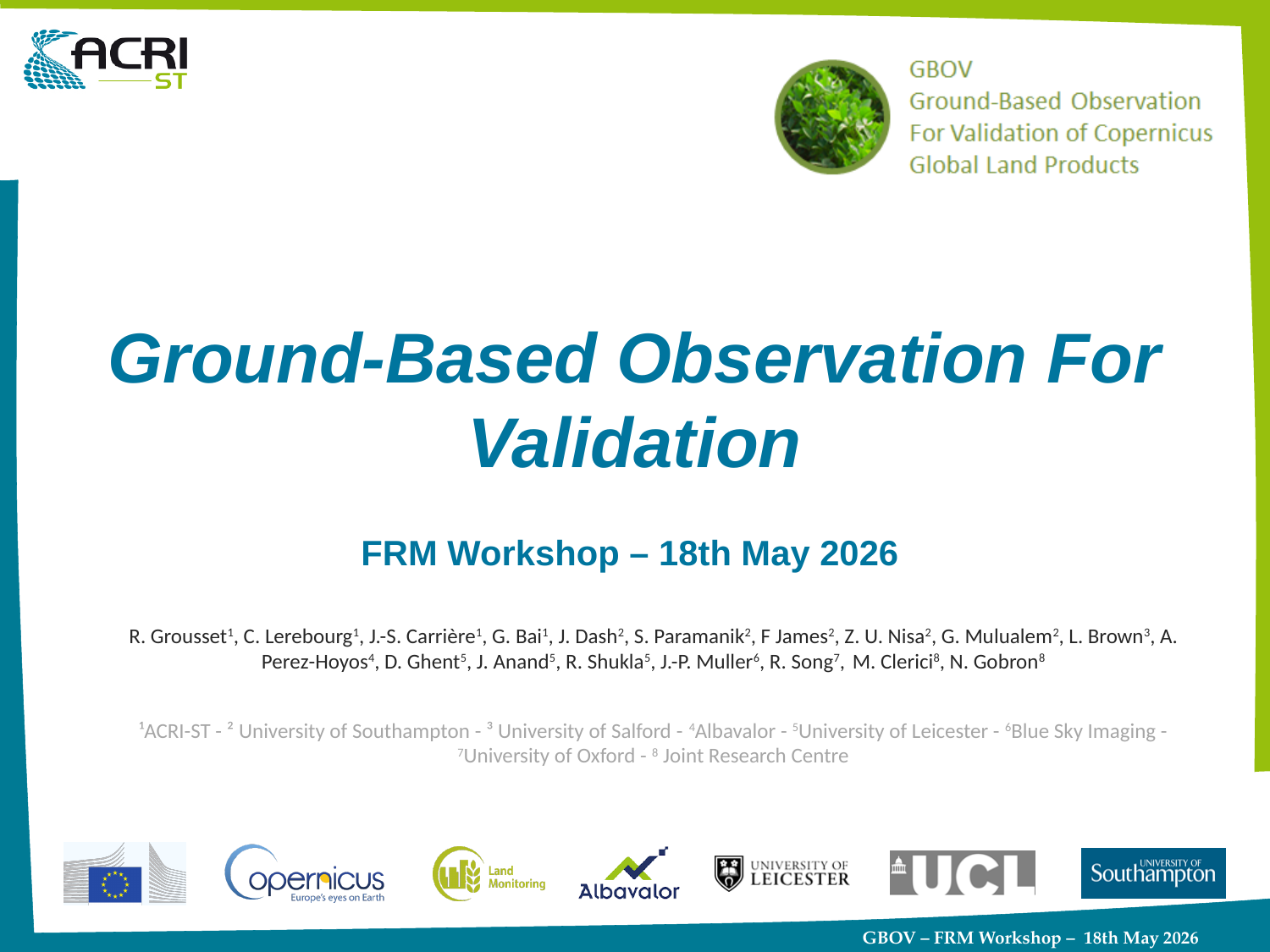

# Ground-Based Observation For Validation
FRM Workshop – 18th May 2026
R. Grousset1, C. Lerebourg1, J.-S. Carrière1, G. Bai1, J. Dash2, S. Paramanik2, F James2, Z. U. Nisa2, G. Mulualem2, L. Brown3, A. Perez-Hoyos4, D. Ghent5, J. Anand5, R. Shukla5, J.-P. Muller6, R. Song7,  M. Clerici8, N. Gobron8

¹ACRI-ST - ² University of Southampton - ³ University of Salford - 4Albavalor - 5University of Leicester - 6Blue Sky Imaging - 7University of Oxford - 8 Joint Research Centre